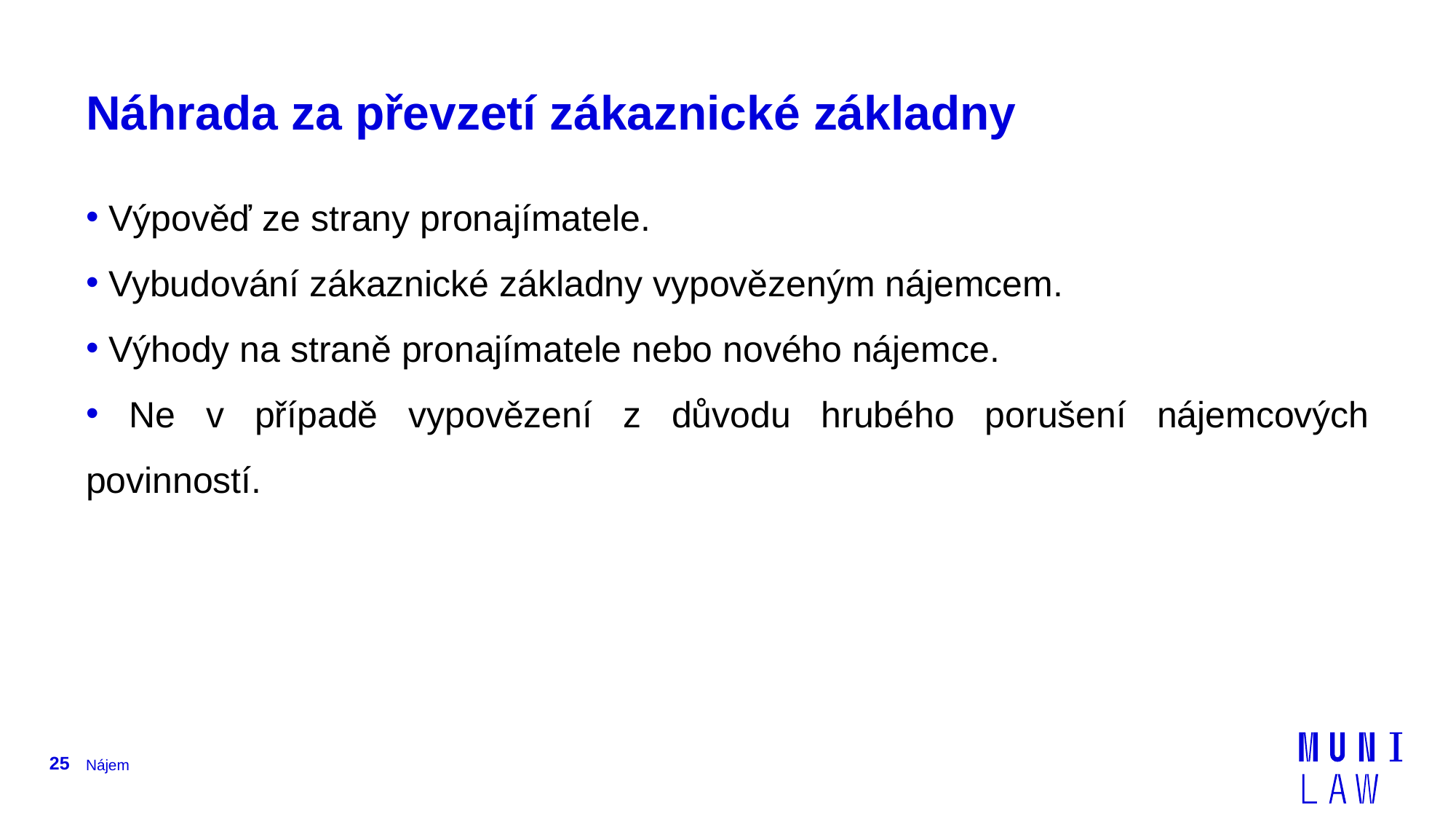

# Náhrada za převzetí zákaznické základny
 Výpověď ze strany pronajímatele.
 Vybudování zákaznické základny vypovězeným nájemcem.
 Výhody na straně pronajímatele nebo nového nájemce.
 Ne v případě vypovězení z důvodu hrubého porušení nájemcových povinností.
25
Nájem